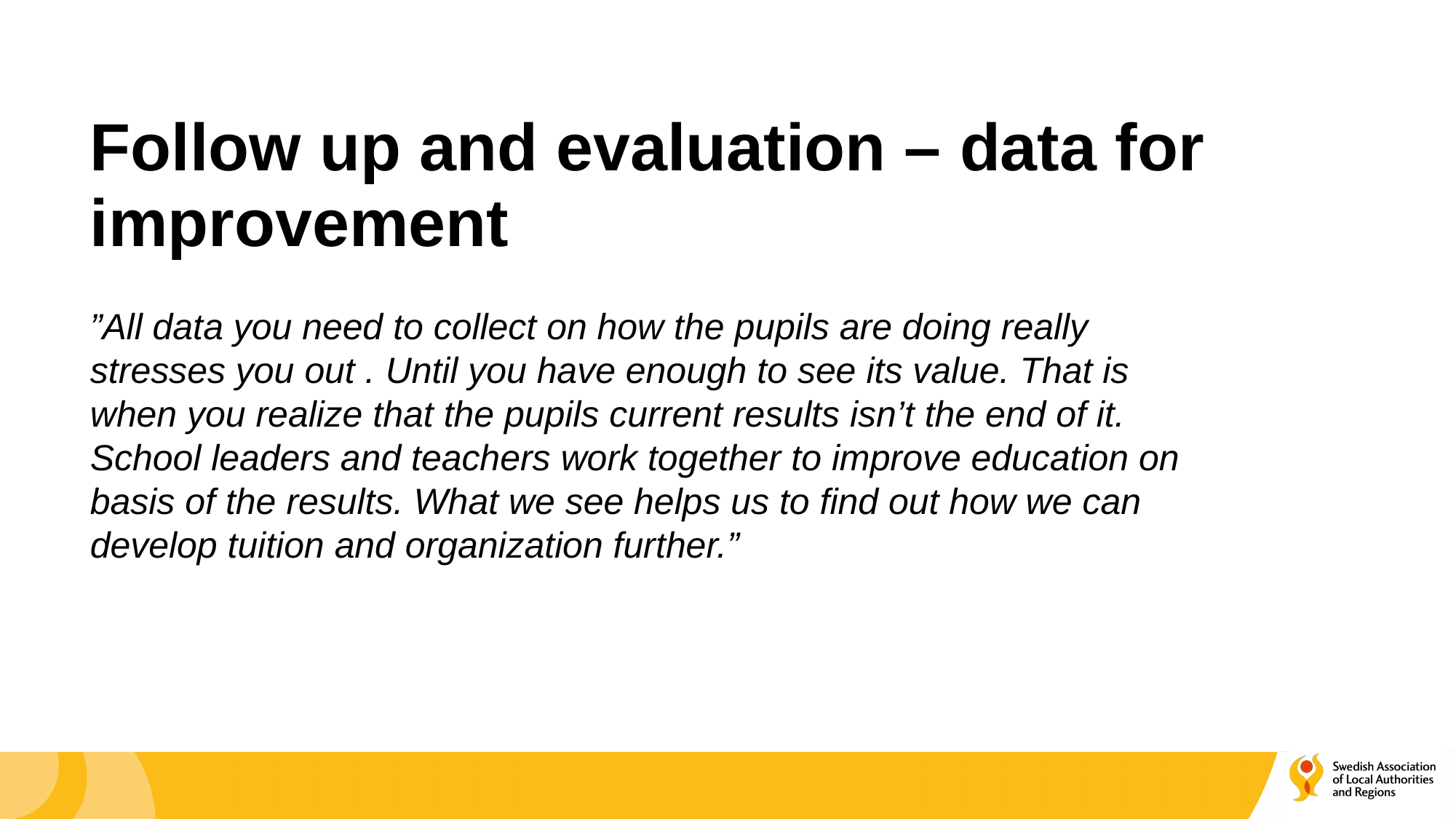

# Follow up and evaluation – data for improvement
”All data you need to collect on how the pupils are doing really stresses you out . Until you have enough to see its value. That is when you realize that the pupils current results isn’t the end of it. School leaders and teachers work together to improve education on basis of the results. What we see helps us to find out how we can develop tuition and organization further.”